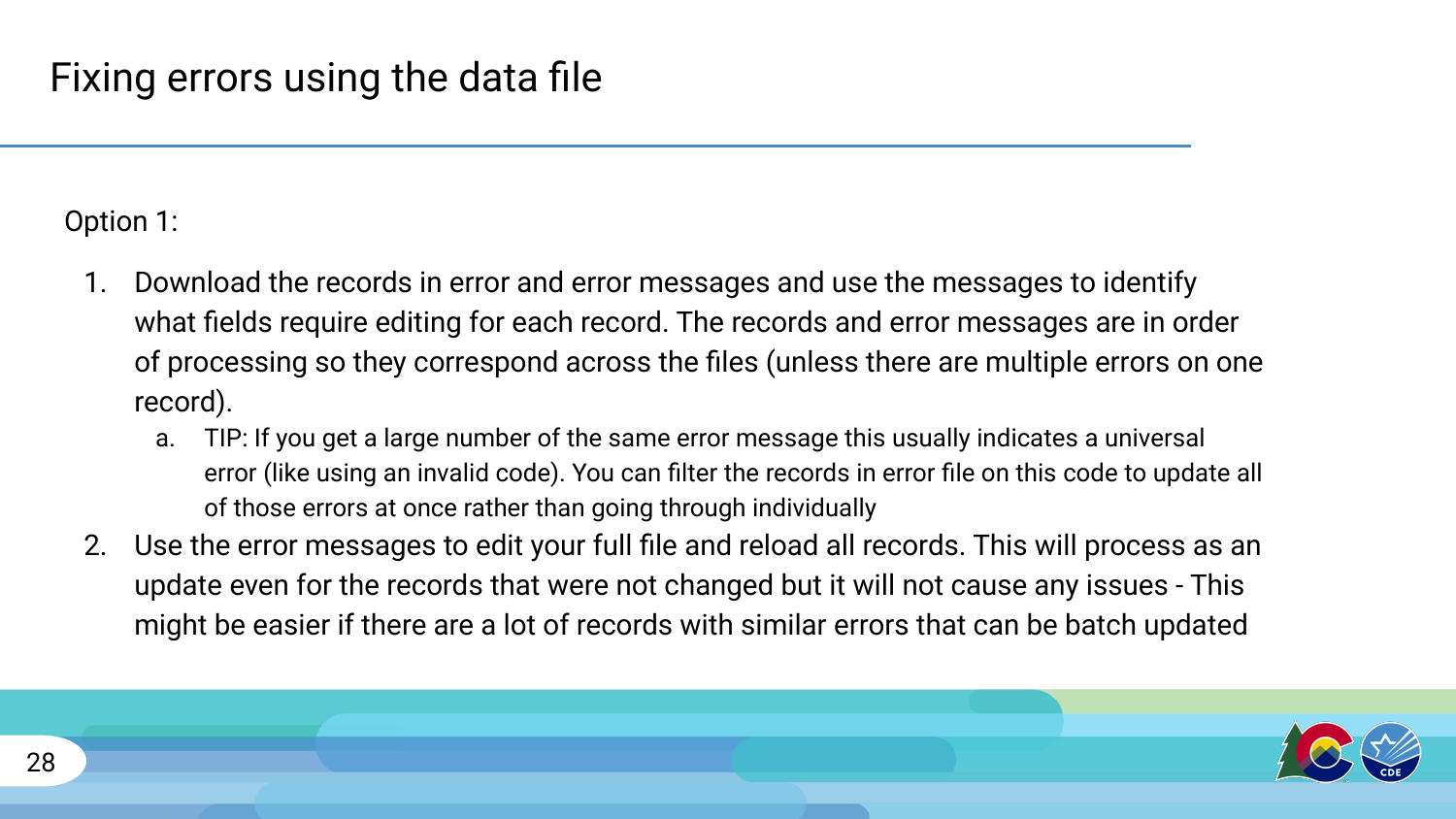

# Fixing errors using the data file
Option 1:
Download the records in error and error messages and use the messages to identify what fields require editing for each record. The records and error messages are in order of processing so they correspond across the files (unless there are multiple errors on one record).
TIP: If you get a large number of the same error message this usually indicates a universal error (like using an invalid code). You can filter the records in error file on this code to update all of those errors at once rather than going through individually
Use the error messages to edit your full file and reload all records. This will process as an update even for the records that were not changed but it will not cause any issues - This might be easier if there are a lot of records with similar errors that can be batch updated